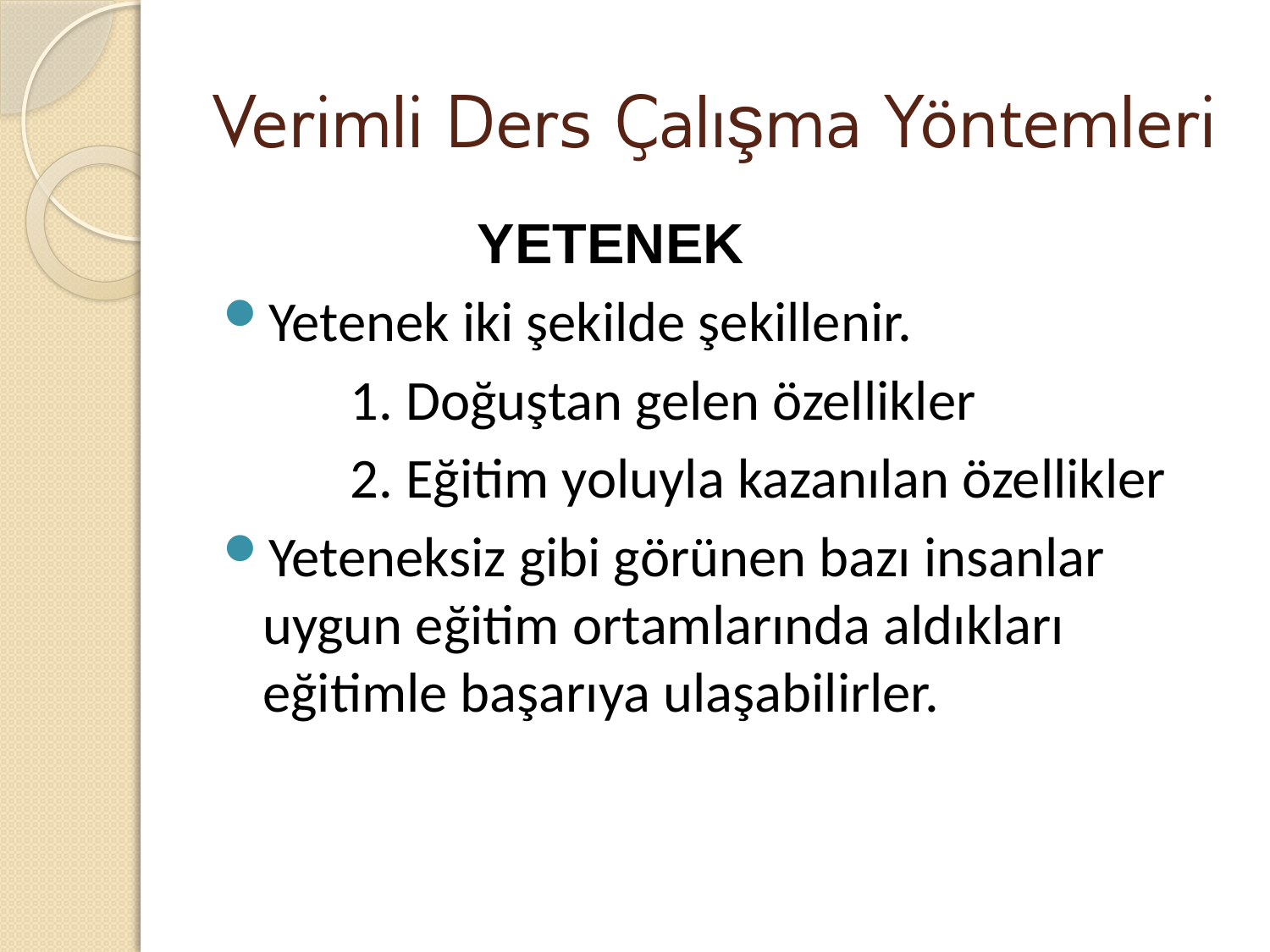

# Verimli Ders Çalışma Yöntemleri
		YETENEK
Yetenek iki şekilde şekillenir.
	1. Doğuştan gelen özellikler
	2. Eğitim yoluyla kazanılan özellikler
Yeteneksiz gibi görünen bazı insanlar uygun eğitim ortamlarında aldıkları eğitimle başarıya ulaşabilirler.